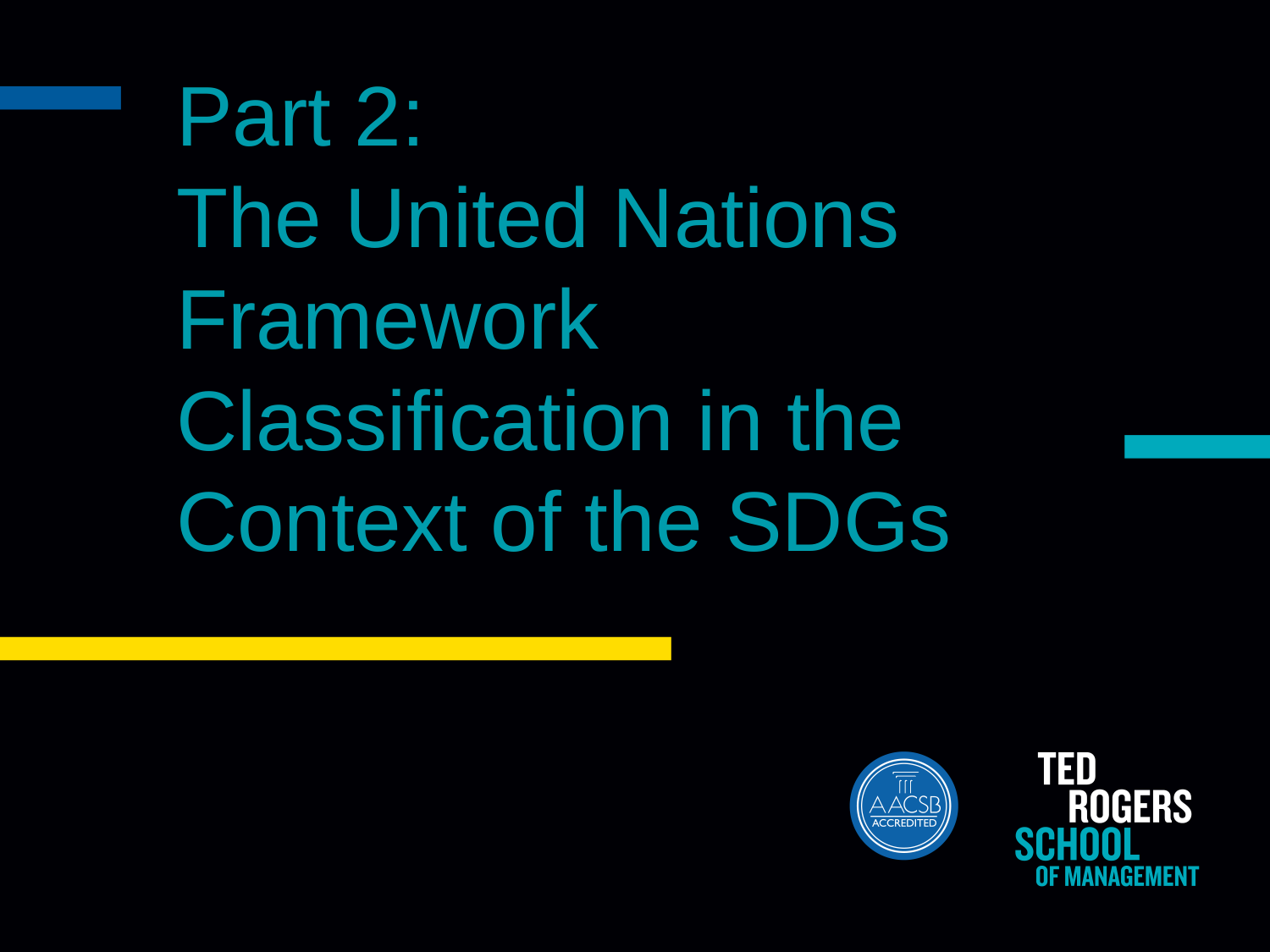

Part 2:
The United Nations Framework Classification in the Context of the SDGs